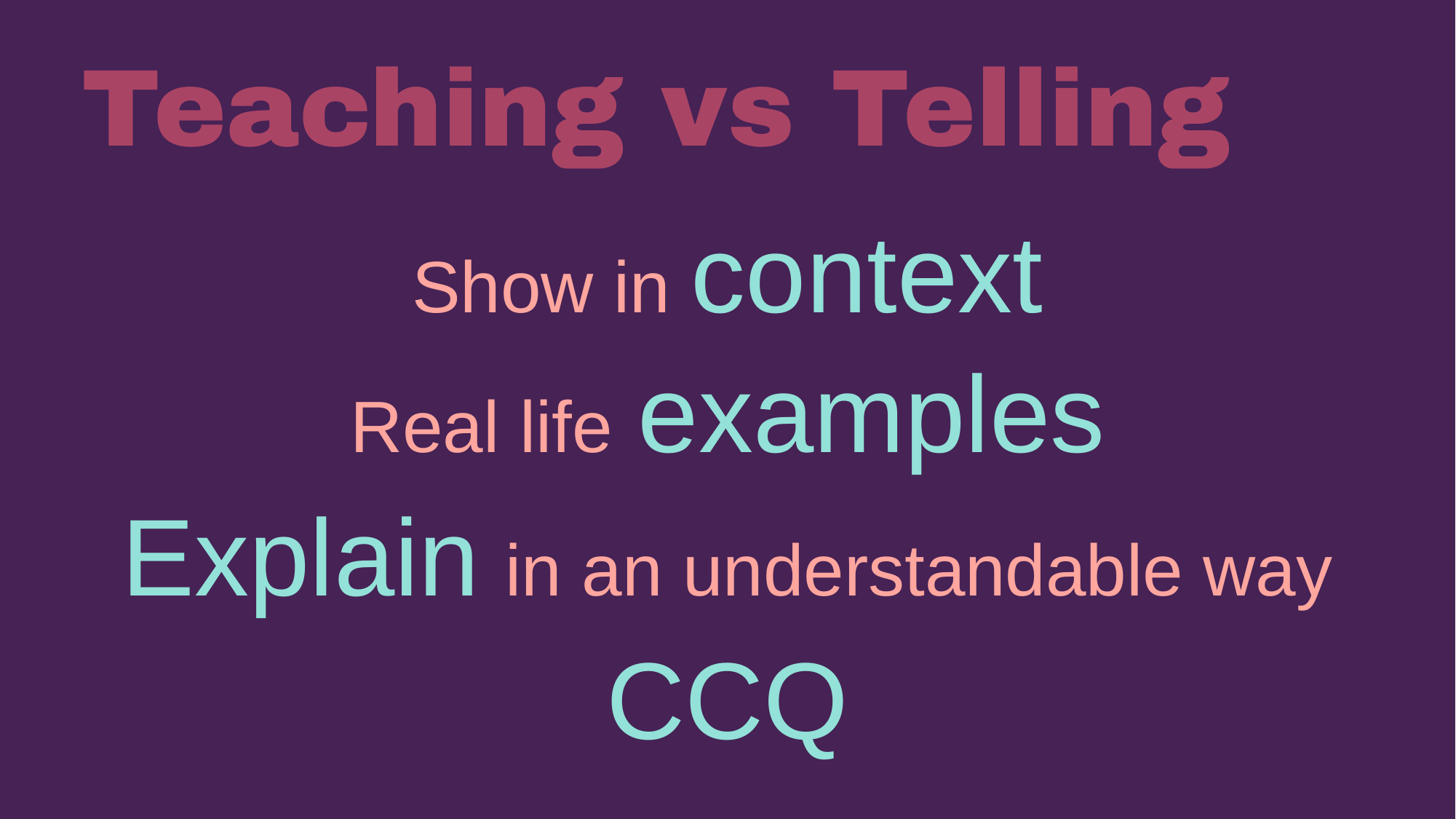

Teaching vs Telling
Show in context
Real life examples
Explain in an understandable way
CCQ